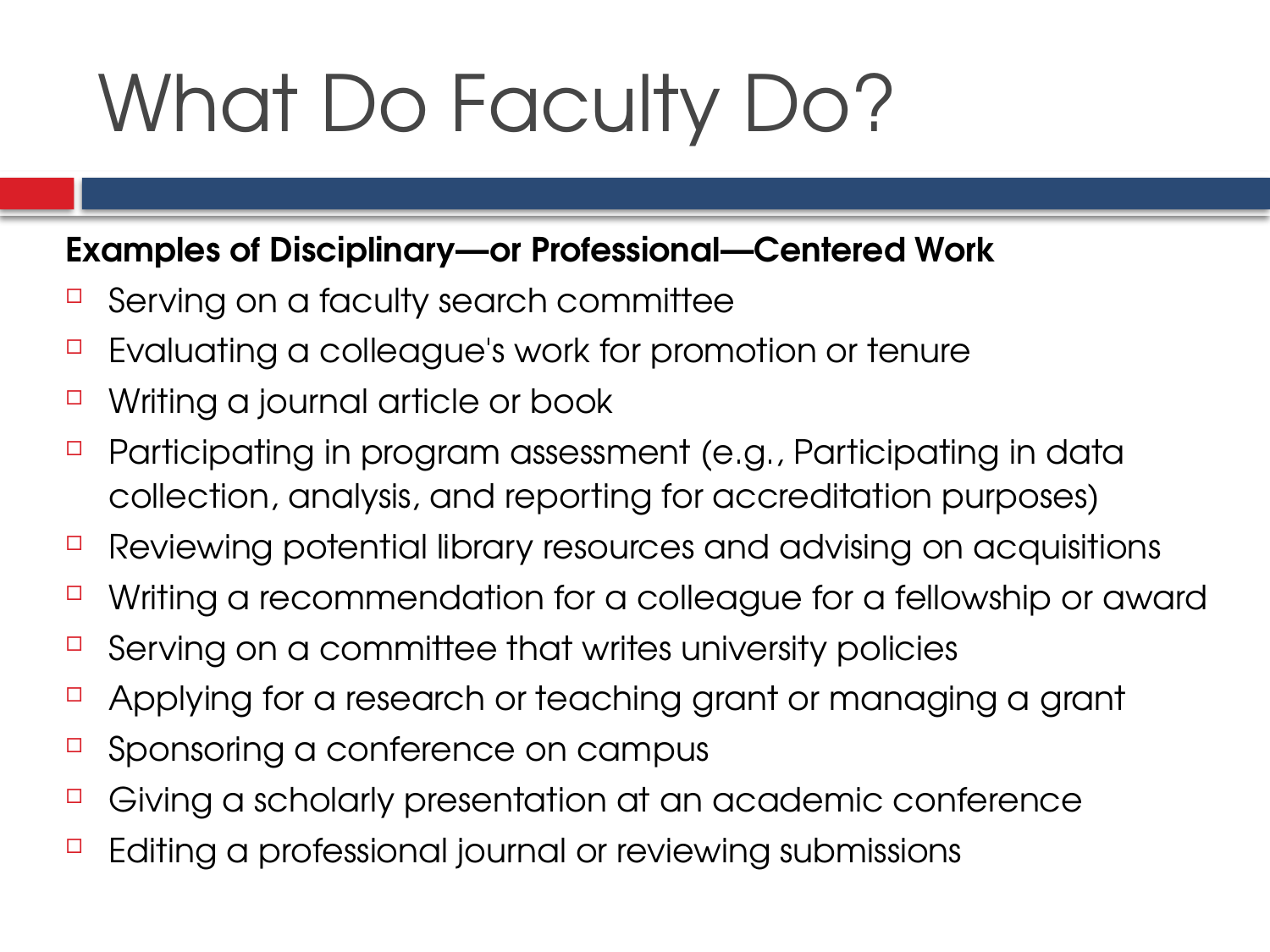

# What Do Faculty Do?
Examples of Disciplinary—or Professional—Centered Work
Serving on a faculty search committee
Evaluating a colleague's work for promotion or tenure
Writing a journal article or book
Participating in program assessment (e.g., Participating in data collection, analysis, and reporting for accreditation purposes)
Reviewing potential library resources and advising on acquisitions
Writing a recommendation for a colleague for a fellowship or award
Serving on a committee that writes university policies
Applying for a research or teaching grant or managing a grant
Sponsoring a conference on campus
Giving a scholarly presentation at an academic conference
Editing a professional journal or reviewing submissions